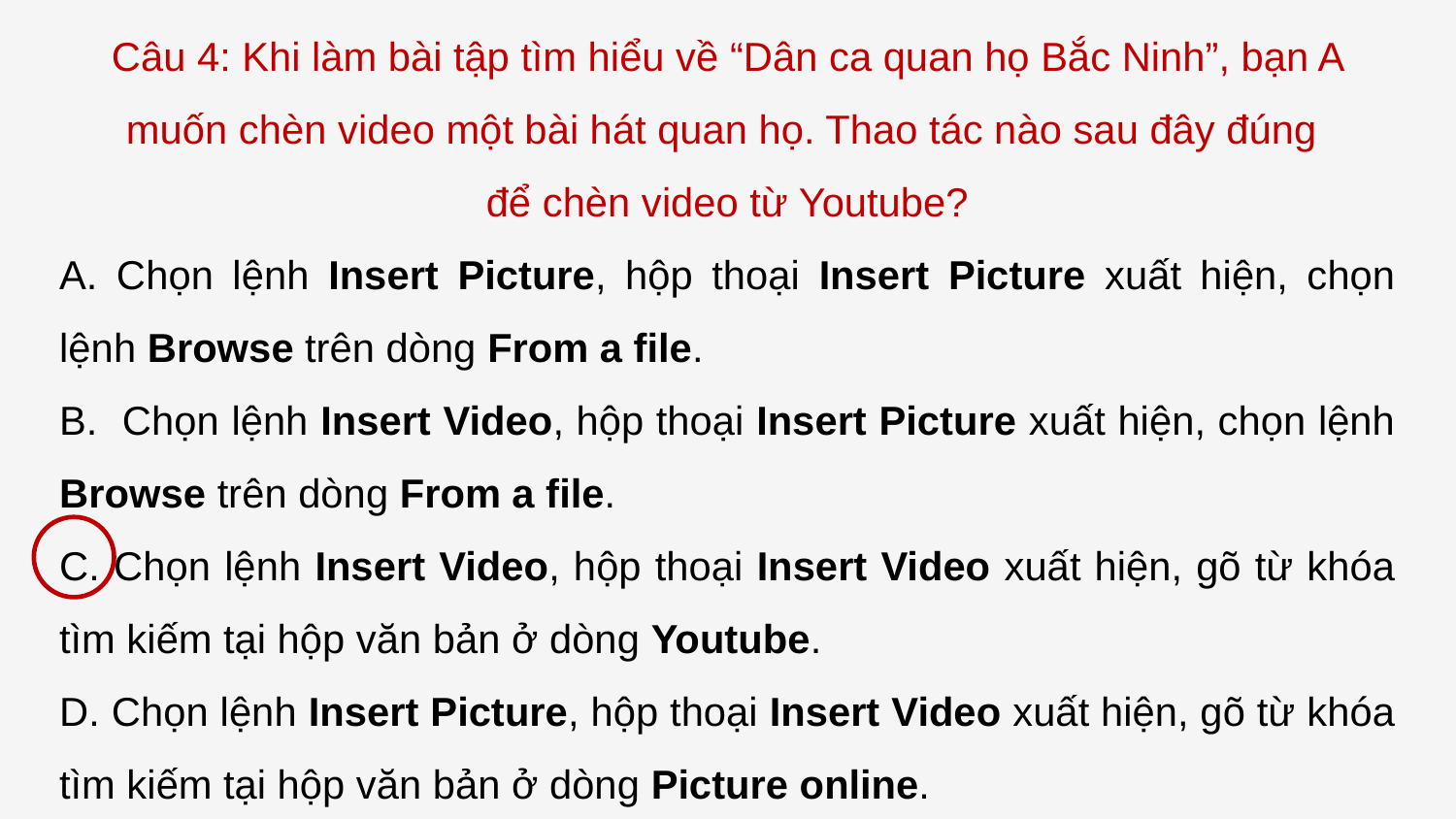

Câu 4: Khi làm bài tập tìm hiểu về “Dân ca quan họ Bắc Ninh”, bạn A muốn chèn video một bài hát quan họ. Thao tác nào sau đây đúng
để chèn video từ Youtube?
A. Chọn lệnh Insert Picture, hộp thoại Insert Picture xuất hiện, chọn lệnh Browse trên dòng From a file.
B.  Chọn lệnh Insert Video, hộp thoại Insert Picture xuất hiện, chọn lệnh Browse trên dòng From a file.
C. Chọn lệnh Insert Video, hộp thoại Insert Video xuất hiện, gõ từ khóa tìm kiếm tại hộp văn bản ở dòng Youtube.
D. Chọn lệnh Insert Picture, hộp thoại Insert Video xuất hiện, gõ từ khóa tìm kiếm tại hộp văn bản ở dòng Picture online.